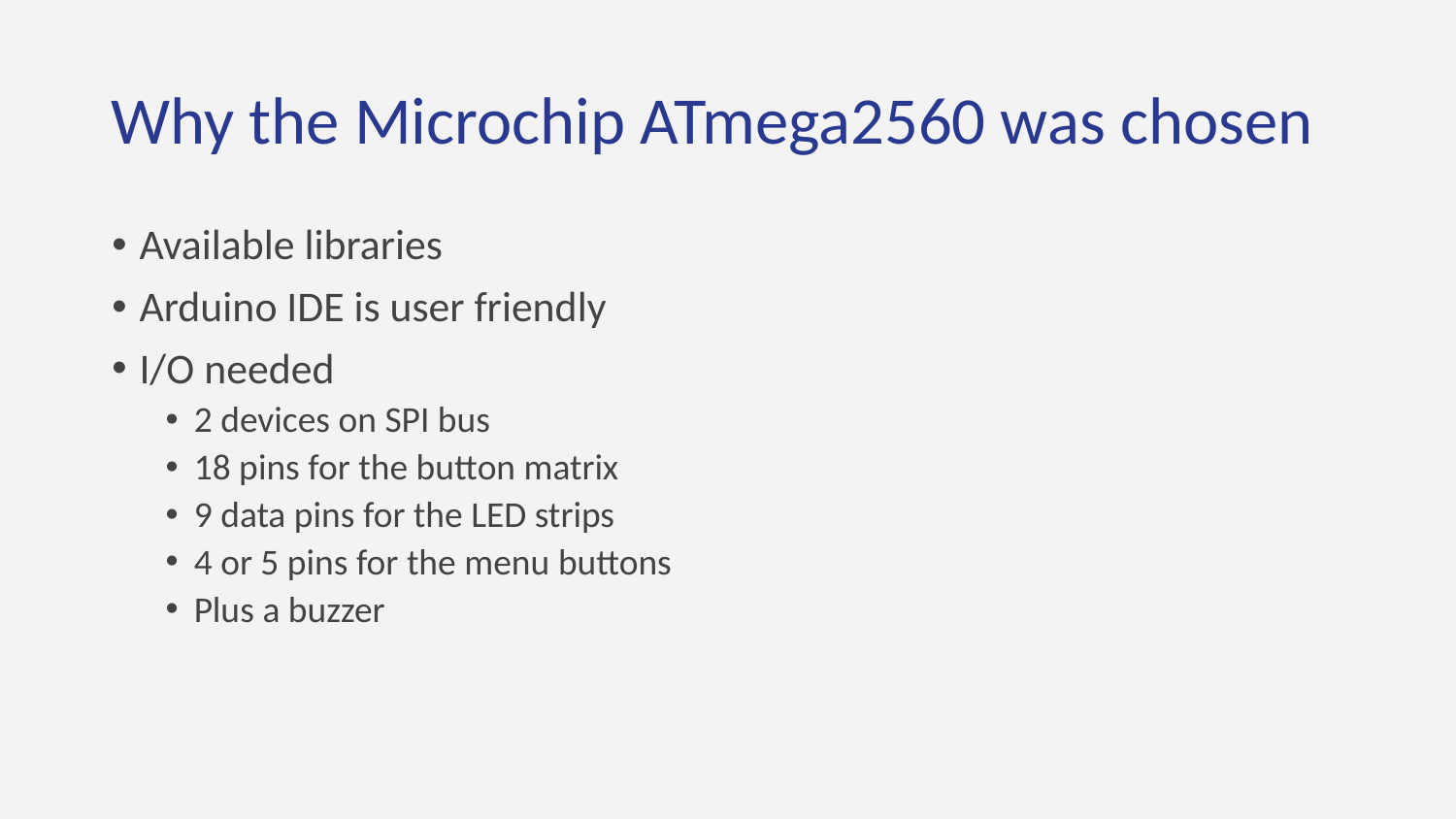

# Why the Microchip ATmega2560 was chosen
Available libraries
Arduino IDE is user friendly
I/O needed
2 devices on SPI bus
18 pins for the button matrix
9 data pins for the LED strips
4 or 5 pins for the menu buttons
Plus a buzzer